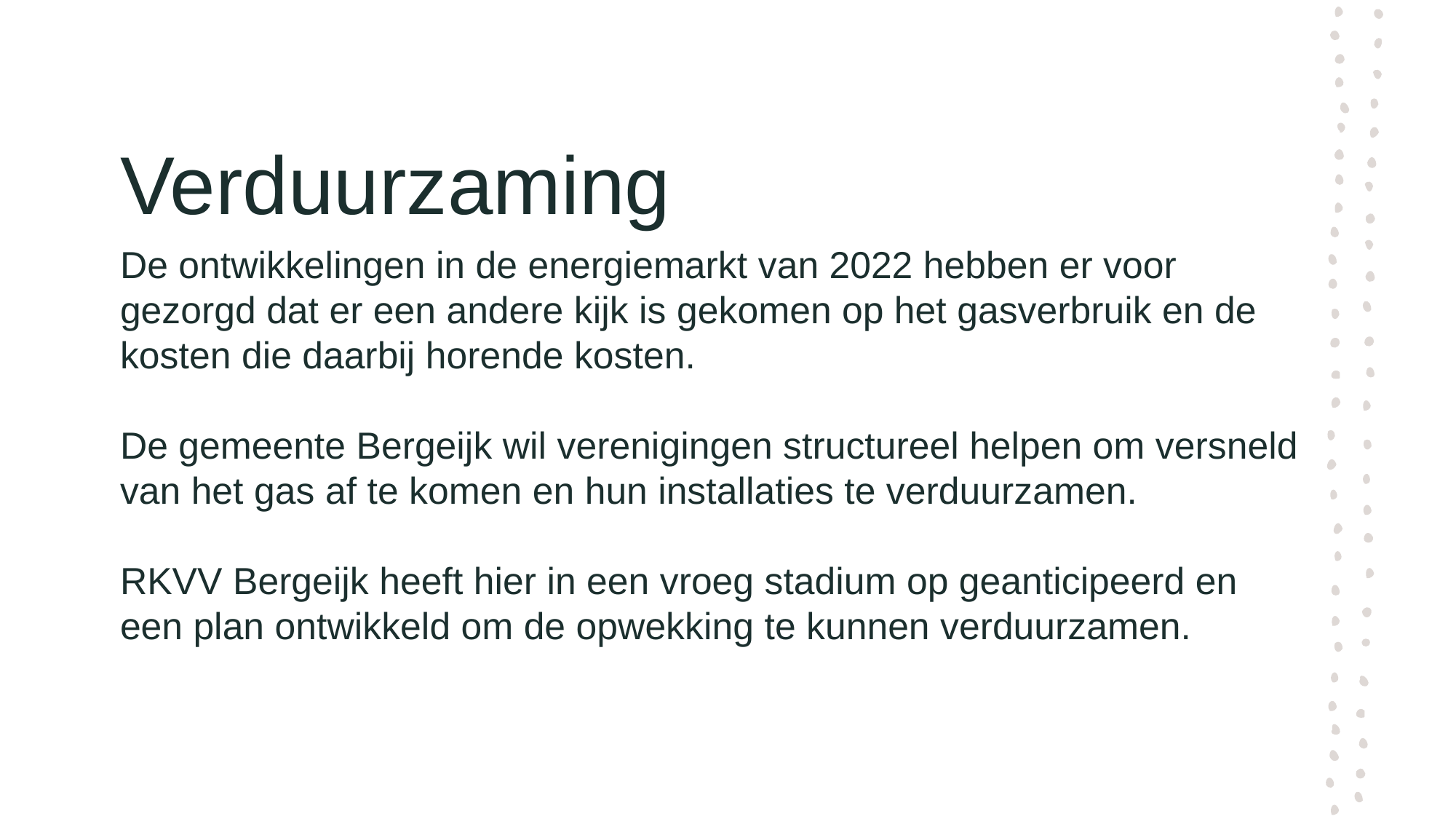

# Verduurzaming
De ontwikkelingen in de energiemarkt van 2022 hebben er voor gezorgd dat er een andere kijk is gekomen op het gasverbruik en de kosten die daarbij horende kosten.

De gemeente Bergeijk wil verenigingen structureel helpen om versneld van het gas af te komen en hun installaties te verduurzamen.

RKVV Bergeijk heeft hier in een vroeg stadium op geanticipeerd en een plan ontwikkeld om de opwekking te kunnen verduurzamen.